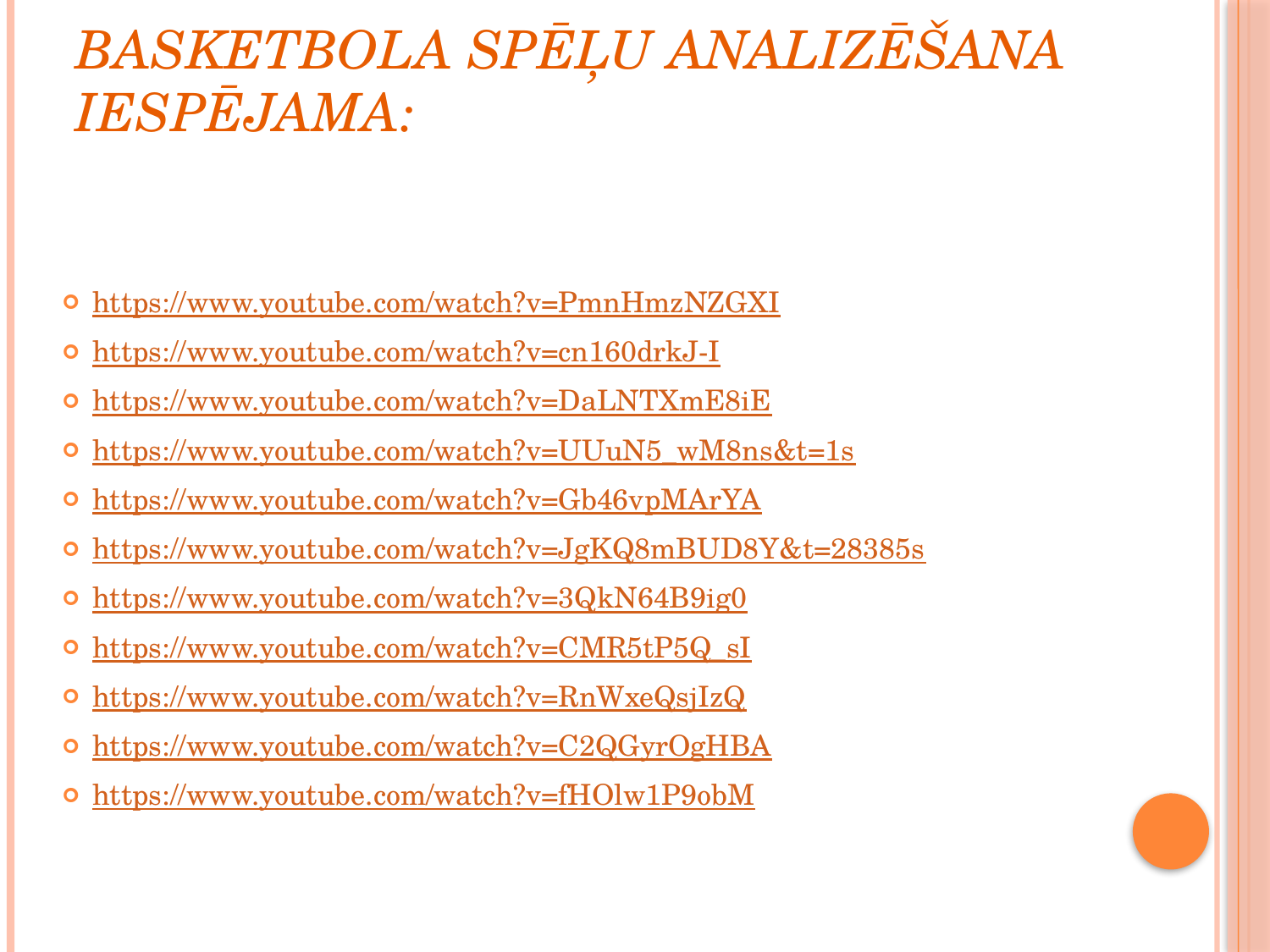

# Basketbola spēļu analizēšana iespējama:
https://www.youtube.com/watch?v=PmnHmzNZGXI
https://www.youtube.com/watch?v=cn160drkJ-I
https://www.youtube.com/watch?v=DaLNTXmE8iE
https://www.youtube.com/watch?v=UUuN5_wM8ns&t=1s
https://www.youtube.com/watch?v=Gb46vpMArYA
https://www.youtube.com/watch?v=JgKQ8mBUD8Y&t=28385s
https://www.youtube.com/watch?v=3QkN64B9ig0
https://www.youtube.com/watch?v=CMR5tP5Q_sI
https://www.youtube.com/watch?v=RnWxeQsjIzQ
https://www.youtube.com/watch?v=C2QGyrOgHBA
https://www.youtube.com/watch?v=fHOlw1P9obM